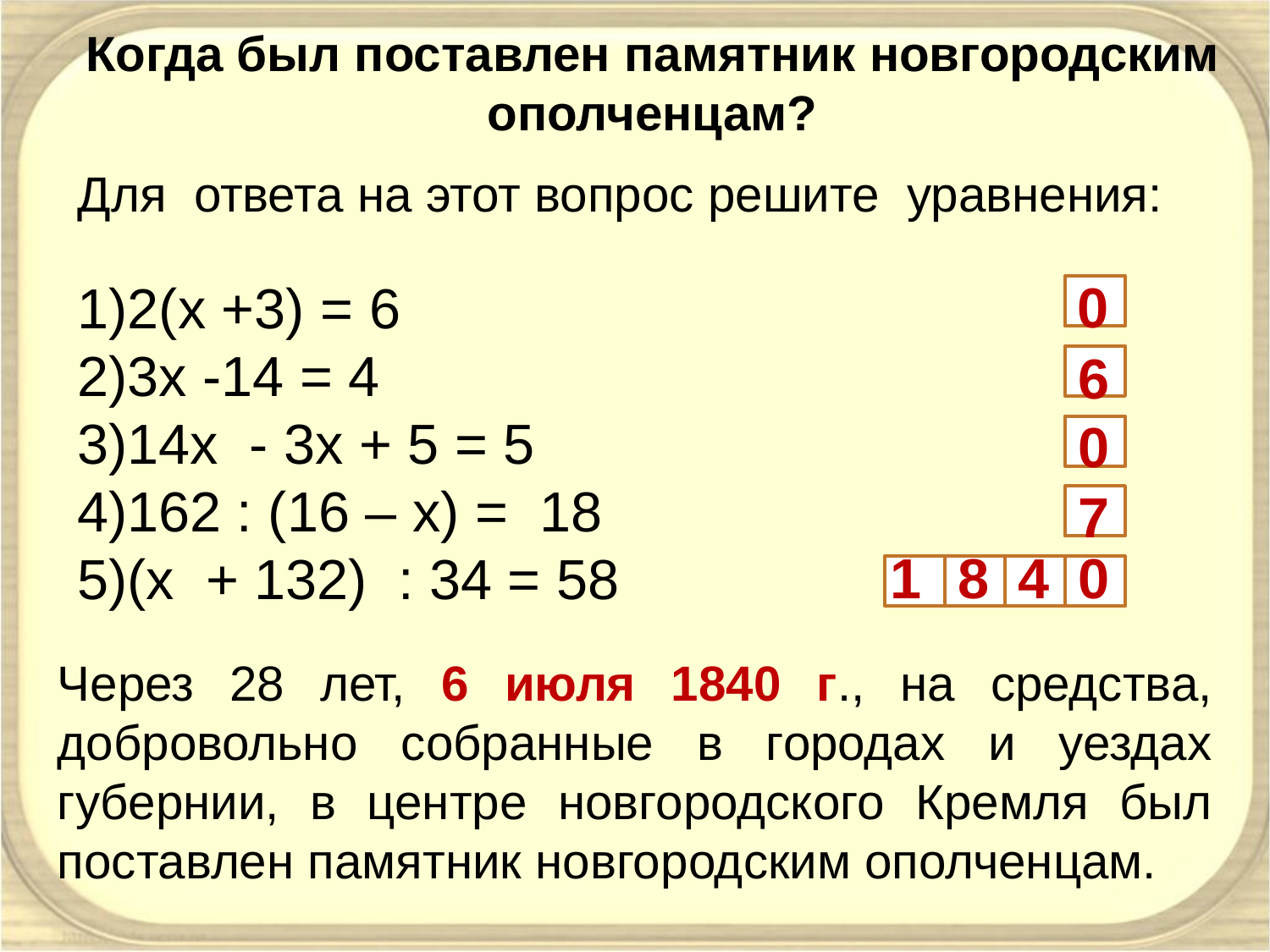

Когда был поставлен памятник новгородским ополченцам?
Для  ответа на этот вопрос решите  уравнения:
0
2(x +3) = 6
3x -14 = 4
14x  - 3x + 5 = 5
162 : (16 – x) =  18
(x  + 132)  : 34 = 58

6

0

7

1
8
4
0

Через 28 лет, 6 июля 1840 г., на средства, добровольно собранные в городах и уездах губернии, в центре новгородского Кремля был поставлен памятник новгородским ополченцам.